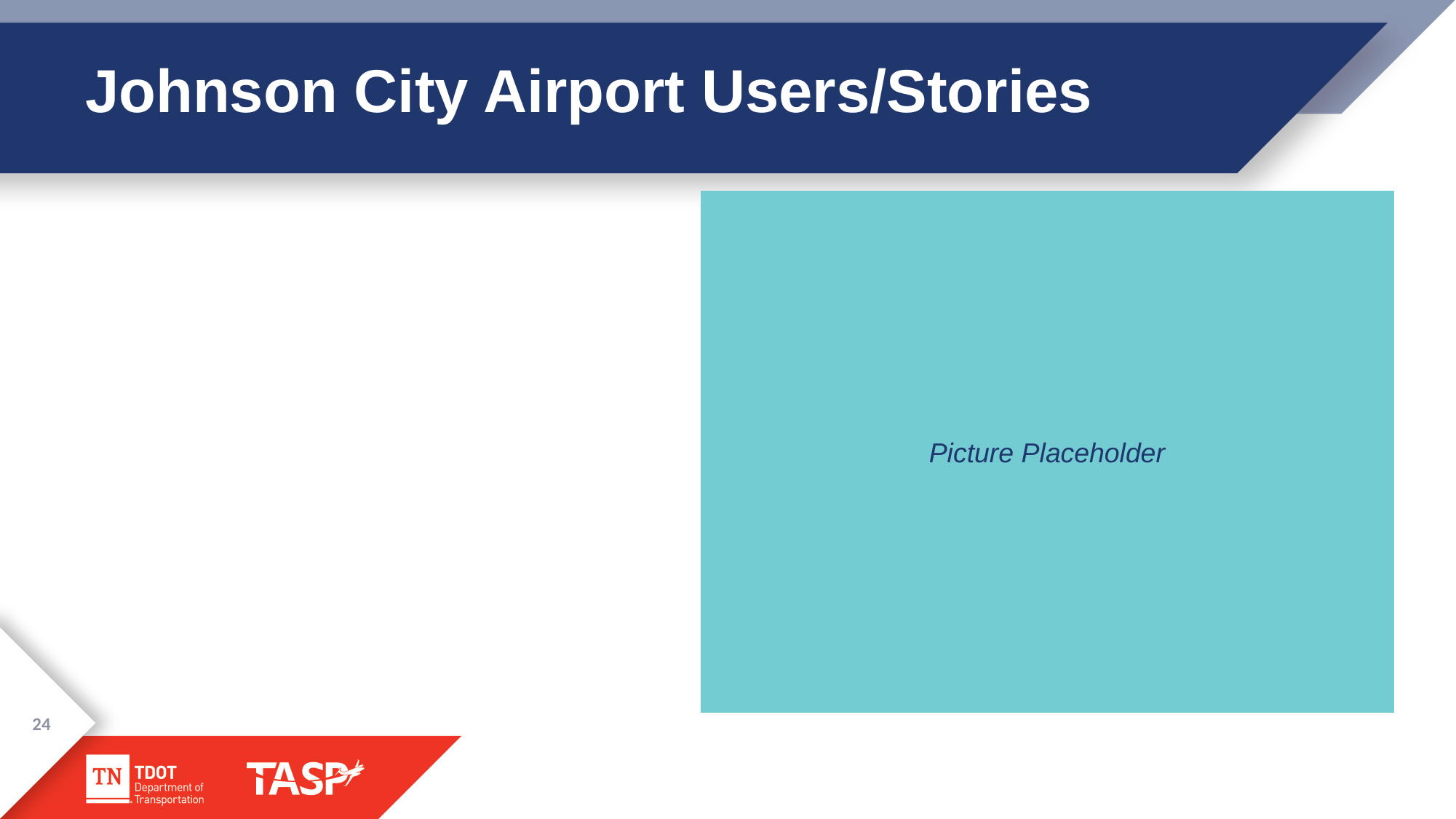

# Johnson City Airport Users/Stories

Picture Placeholder
24